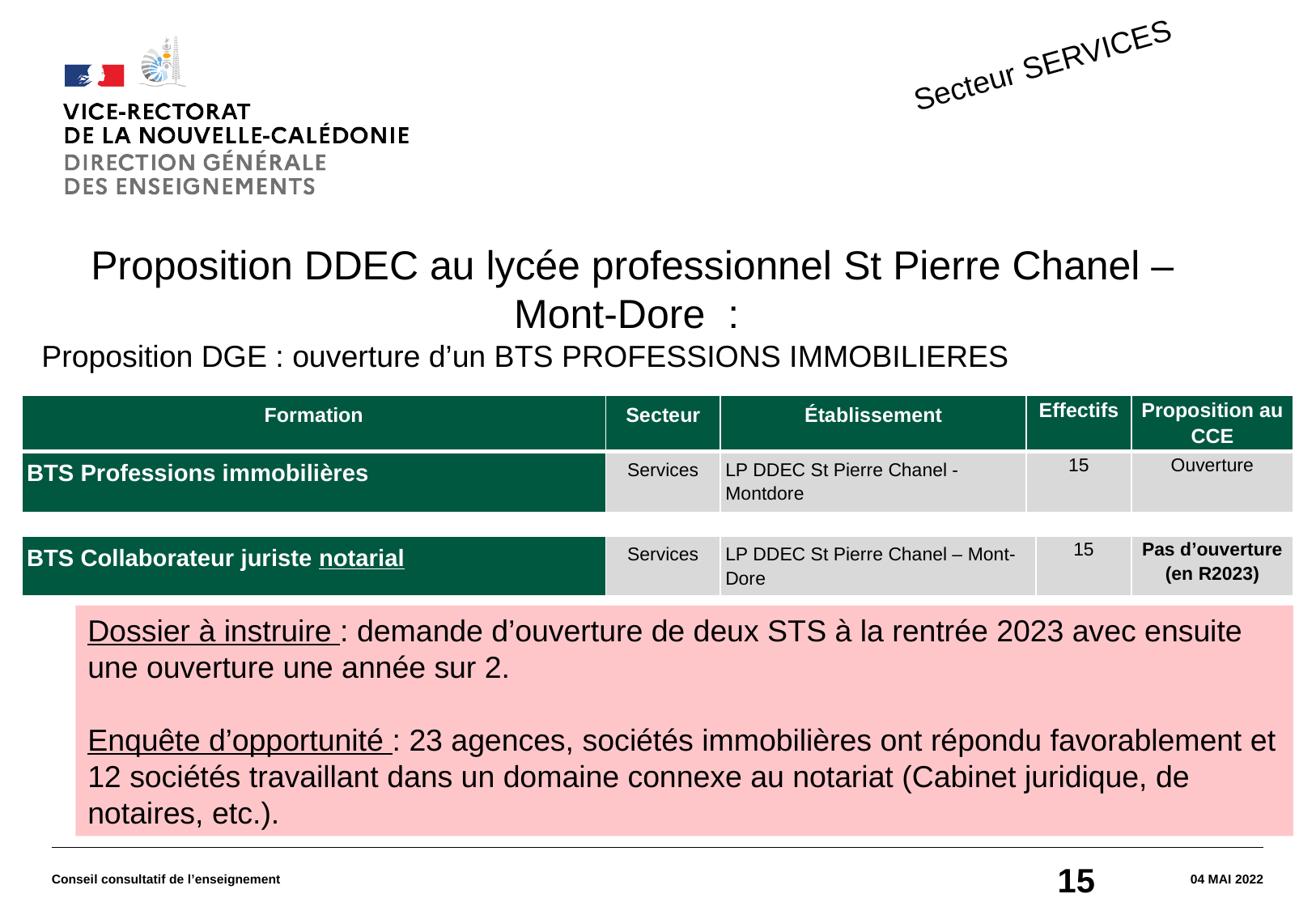

#
Secteur SERVICES
Proposition DDEC au lycée professionnel St Pierre Chanel – Mont-Dore  :
Proposition DGE : ouverture d’un BTS PROFESSIONS IMMOBILIERES
| Formation | Secteur | Établissement | Effectifs | Proposition au CCE |
| --- | --- | --- | --- | --- |
| BTS Professions immobilières | Services | LP DDEC St Pierre Chanel - Montdore | 15 | Ouverture |
| BTS Collaborateur juriste notarial | Services | LP DDEC St Pierre Chanel – Mont-Dore | 15 | Pas d’ouverture (en R2023) |
| --- | --- | --- | --- | --- |
Dossier à instruire : demande d’ouverture de deux STS à la rentrée 2023 avec ensuite une ouverture une année sur 2.

Enquête d’opportunité : 23 agences, sociétés immobilières ont répondu favorablement et 12 sociétés travaillant dans un domaine connexe au notariat (Cabinet juridique, de notaires, etc.).
Conseil consultatif de l’enseignement
15
04 mai 2022